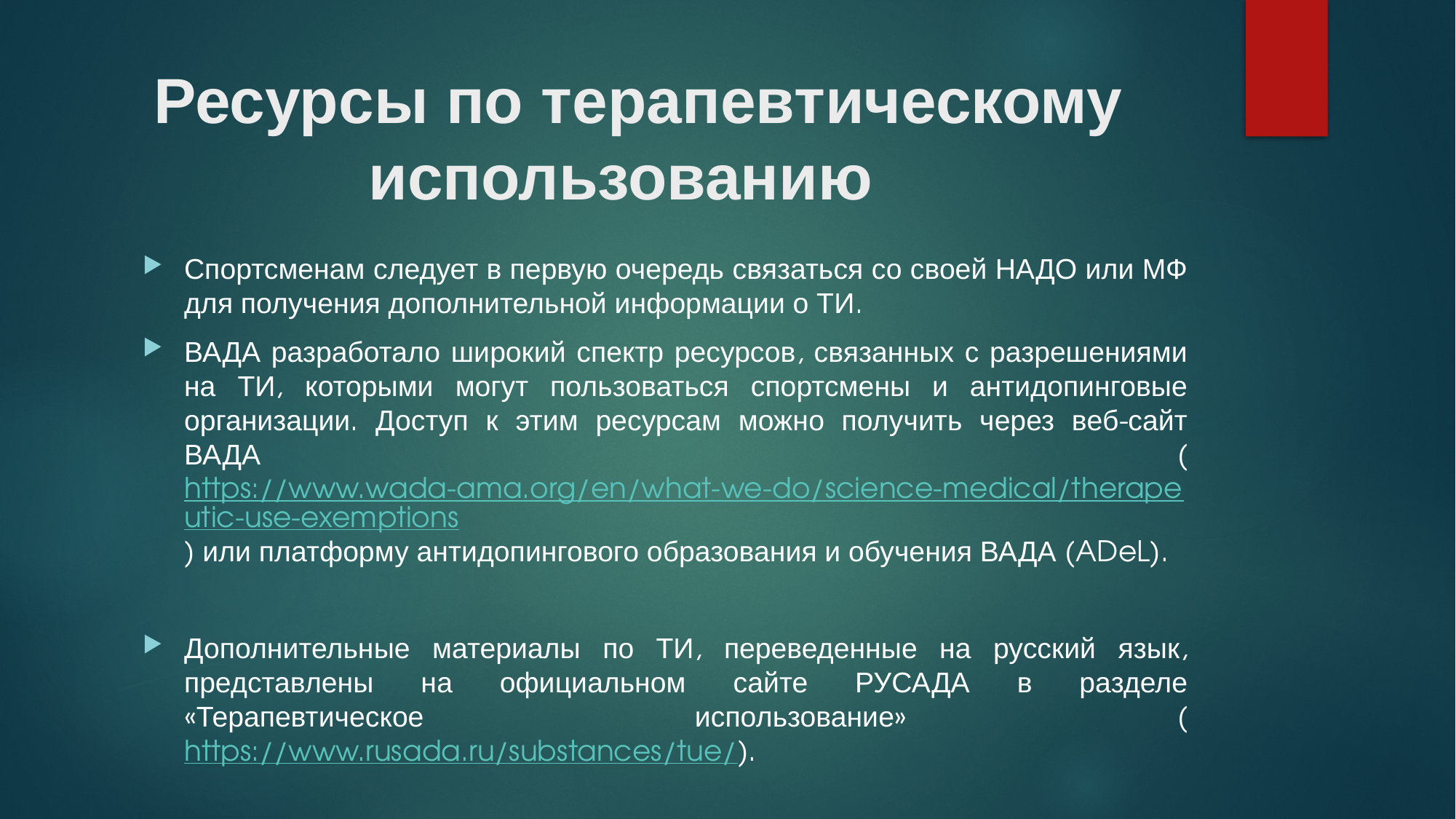

# Ресурсы по терапевтическому использованию
Спортсменам следует в первую очередь связаться со своей НАДО или МФ для получения дополнительной информации о ТИ.
ВАДА разработало широкий спектр ресурсов, связанных с разрешениями на ТИ, которыми могут пользоваться спортсмены и антидопинговые организации. Доступ к этим ресурсам можно получить через веб-сайт ВАДА (https://www.wada-ama.org/en/what-we-do/science-medical/therapeutic-use-exemptions) или платформу антидопингового образования и обучения ВАДА (ADeL).

Дополнительные материалы по ТИ, переведенные на русский язык, представлены на официальном сайте РУСАДА в разделе «Терапевтическое использование» (https://www.rusada.ru/substances/tue/).